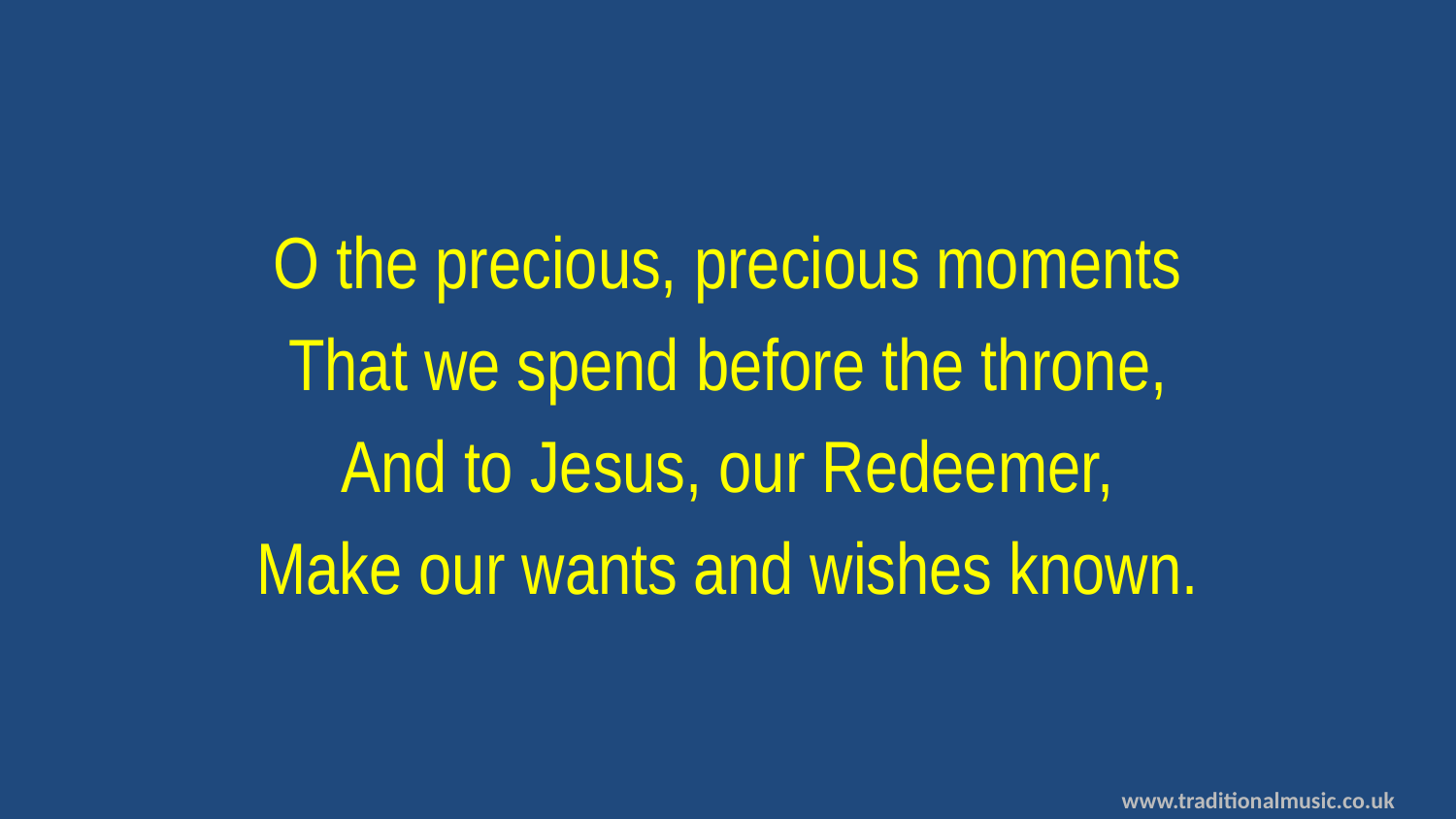

O the precious, precious moments
That we spend before the throne,
And to Jesus, our Redeemer,
Make our wants and wishes known.